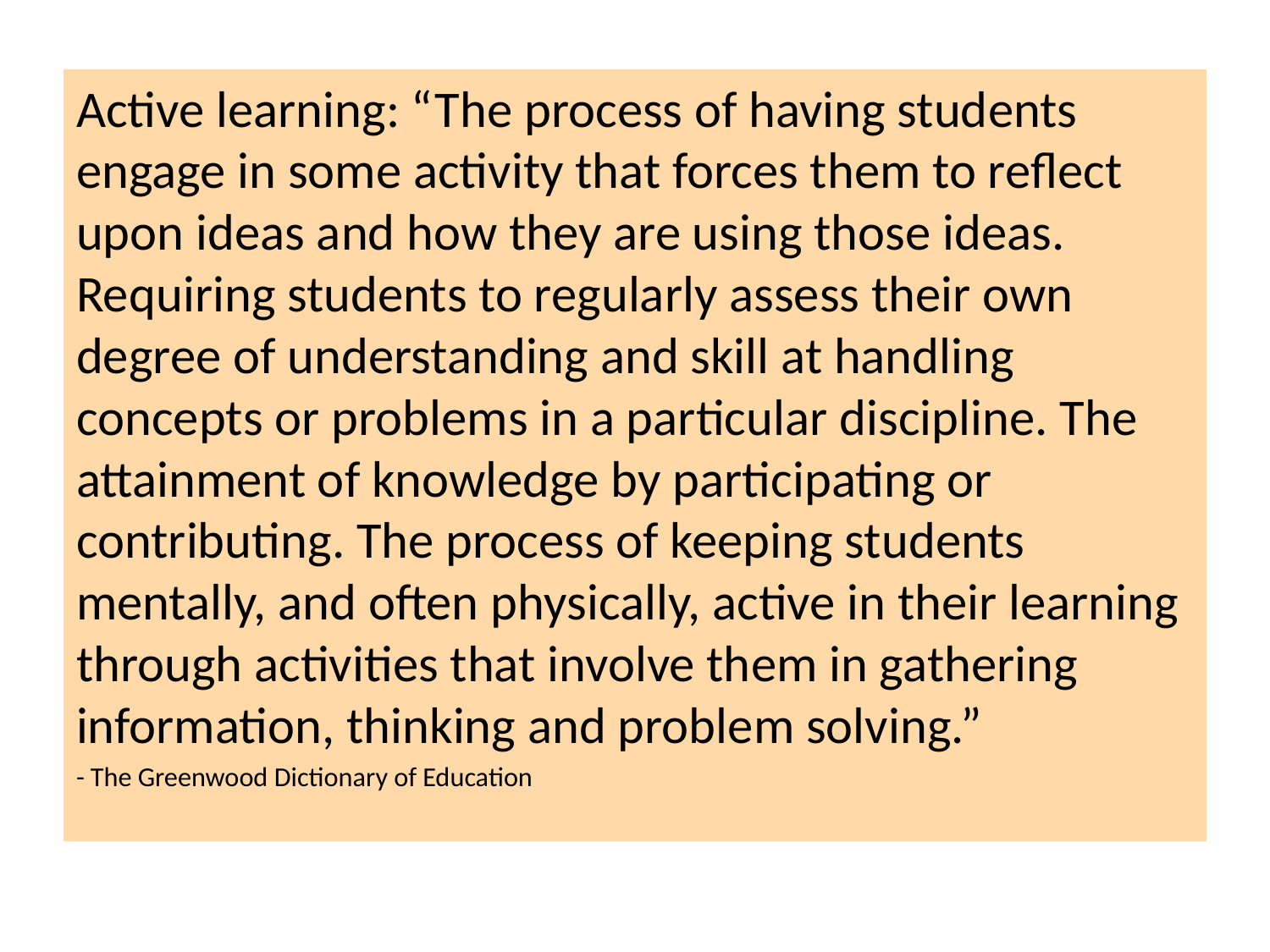

Active learning: “The process of having students engage in some activity that forces them to reflect upon ideas and how they are using those ideas. Requiring students to regularly assess their own degree of understanding and skill at handling concepts or problems in a particular discipline. The attainment of knowledge by participating or contributing. The process of keeping students mentally, and often physically, active in their learning through activities that involve them in gathering information, thinking and problem solving.”
- The Greenwood Dictionary of Education